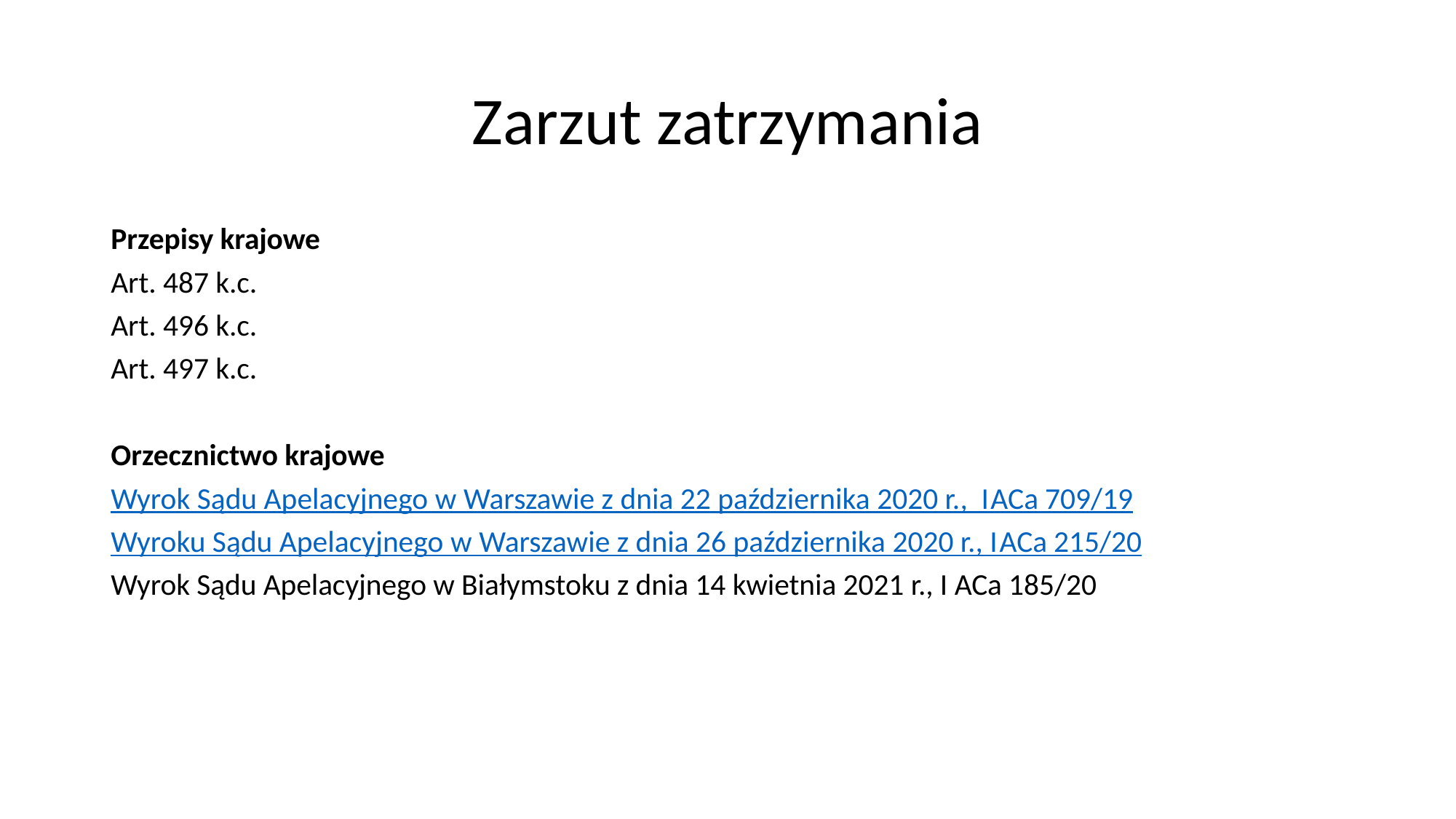

# Zarzut zatrzymania
Przepisy krajowe
Art. 487 k.c.
Art. 496 k.c.
Art. 497 k.c.

Orzecznictwo krajowe
Wyrok Sądu Apelacyjnego w Warszawie z dnia 22 października 2020 r.,  I ACa 709/19
Wyroku Sądu Apelacyjnego w Warszawie z dnia 26 października 2020 r., I ACa 215/20
Wyrok Sądu Apelacyjnego w Białymstoku z dnia 14 kwietnia 2021 r., I ACa 185/20